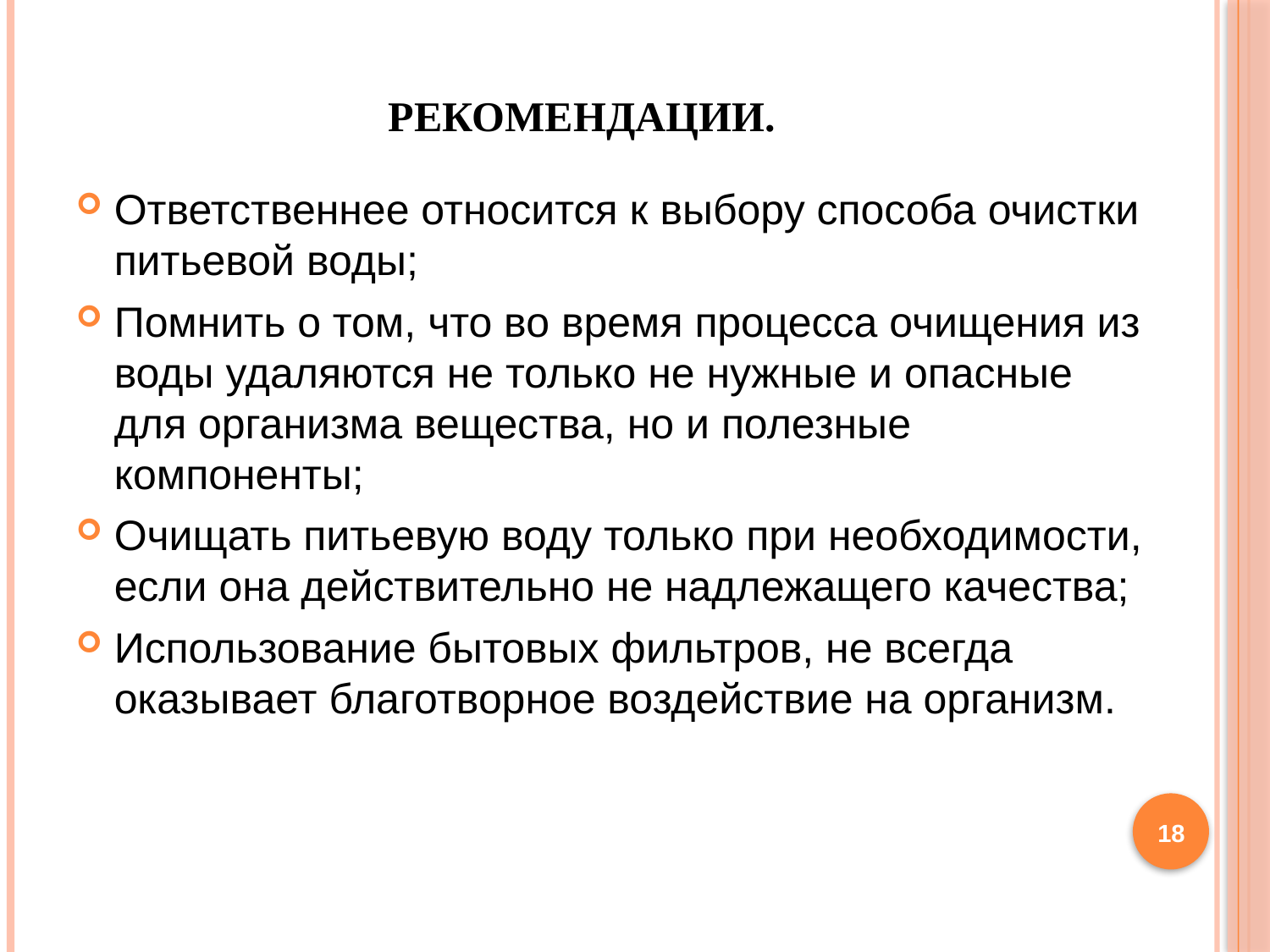

# РЕКОМЕНДАЦИИ.
Ответственнее относится к выбору способа очистки питьевой воды;
Помнить о том, что во время процесса очищения из воды удаляются не только не нужные и опасные для организма вещества, но и полезные компоненты;
Очищать питьевую воду только при необходимости, если она действительно не надлежащего качества;
Использование бытовых фильтров, не всегда оказывает благотворное воздействие на организм.

18